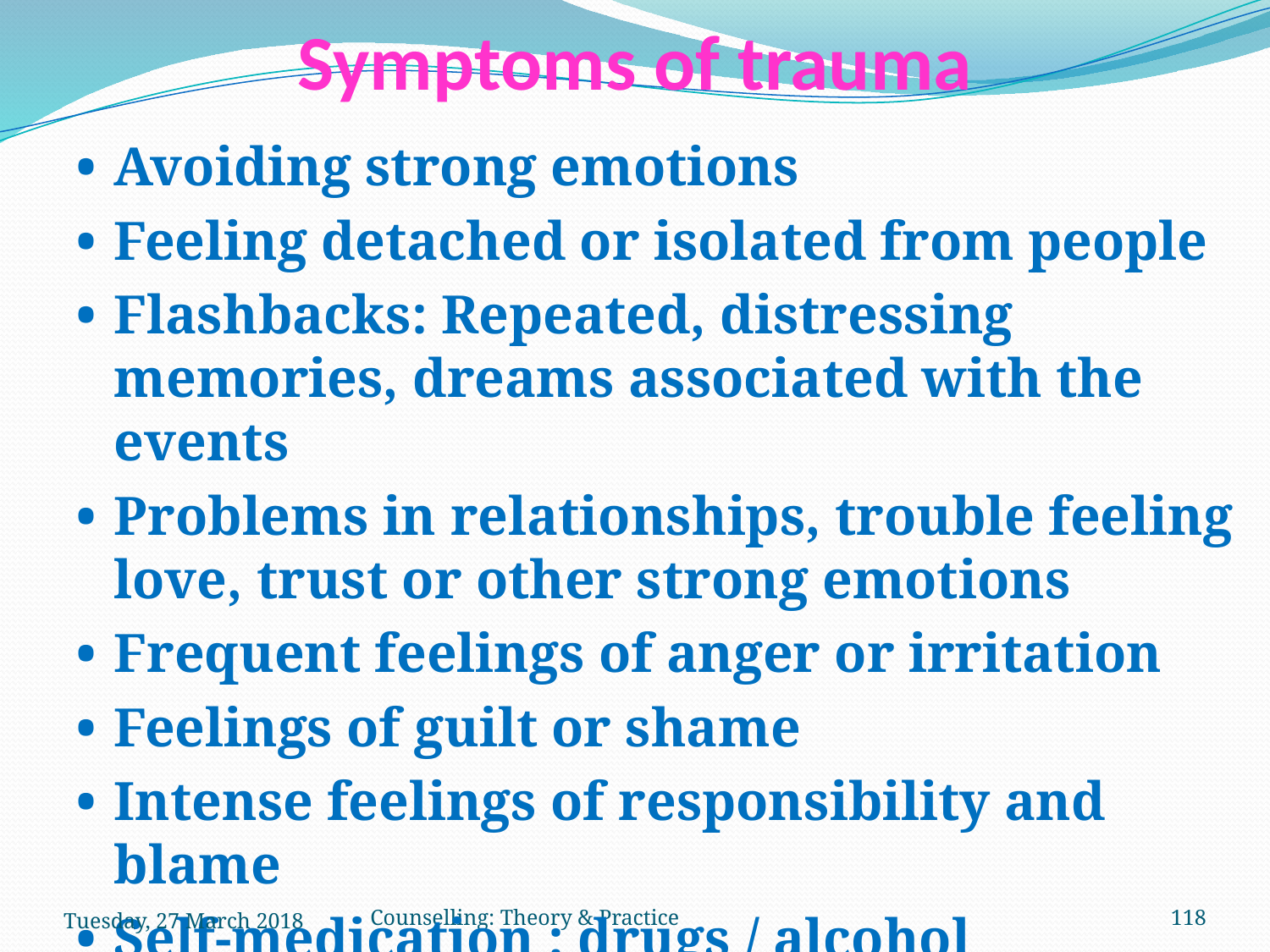

# Symptoms of trauma
•	Avoiding strong emotions
•	Feeling detached or isolated from people
•	Flashbacks: Repeated, distressing memories, dreams associated with the events
•	Problems in relationships, trouble feeling love, trust or other strong emotions
•	Frequent feelings of anger or irritation
•	Feelings of guilt or shame
•	Intense feelings of responsibility and blame
•	Self-medication : drugs / alcohol
Tuesday, 27 March 2018
Counselling: Theory & Practice
118